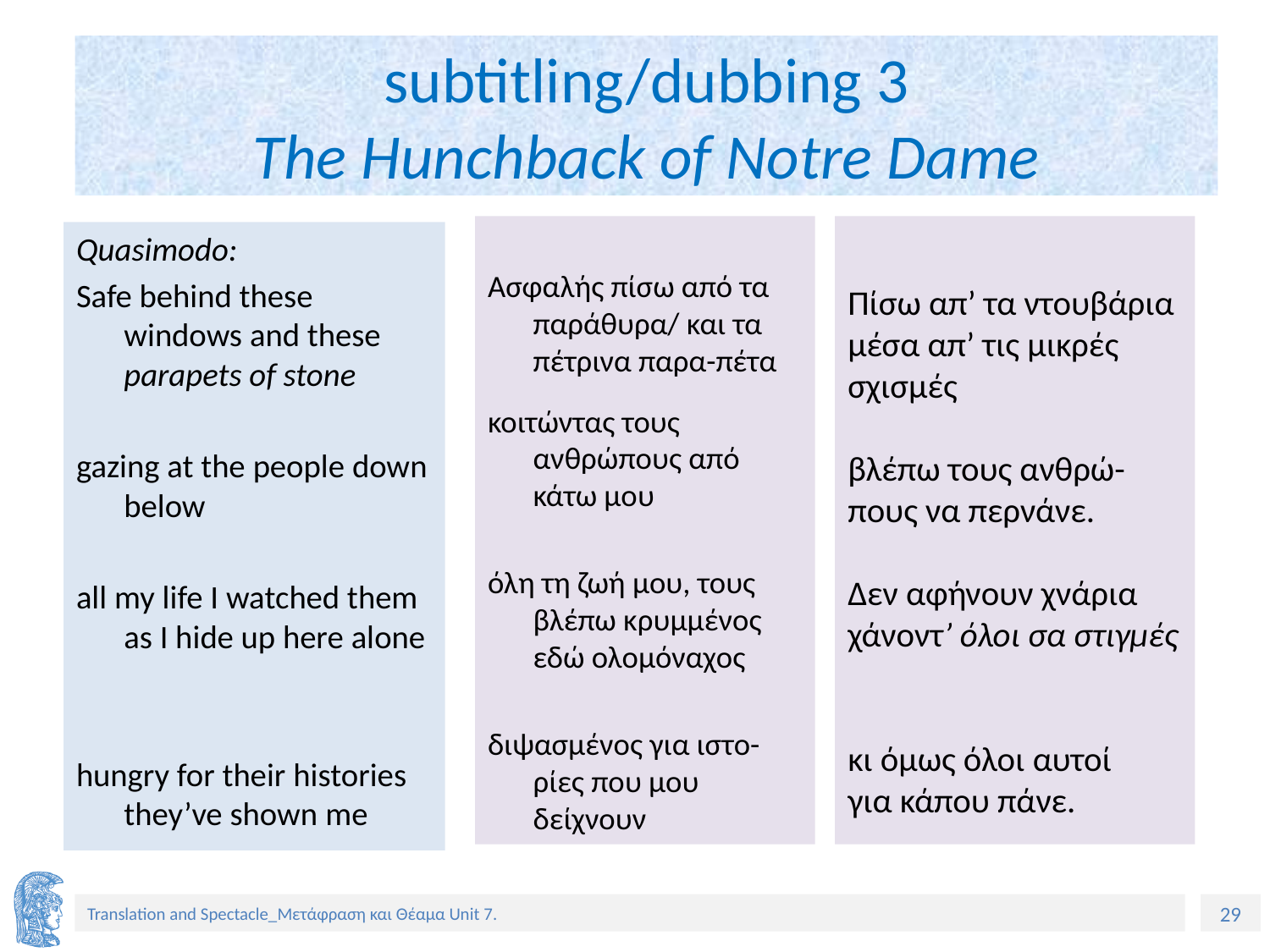

# subtitling/dubbing 3 The Hunchback of Notre Dame

Ασφαλής πίσω από τα παράθυρα/ και τα πέτρινα παρα-πέτα

κοιτώντας τους ανθρώπους από κάτω μου

όλη τη ζωή μου, τους βλέπω κρυμμένος εδώ ολομόναχος

διψασμένος για ιστο-ρίες που μου δείχνουν

Πίσω απ’ τα ντουβάρια
μέσα απ’ τις μικρές σχισμές

βλέπω τους ανθρώ-πους να περνάνε.

Δεν αφήνουν χνάρια
χάνοντ’ όλοι σα στιγμές

κι όμως όλοι αυτοί
για κάπου πάνε.

Quasimodo:
Safe behind these windows and these parapets of stone

gazing at the people down below

all my life I watched them as I hide up here alone

hungry for their histories they’ve shown me